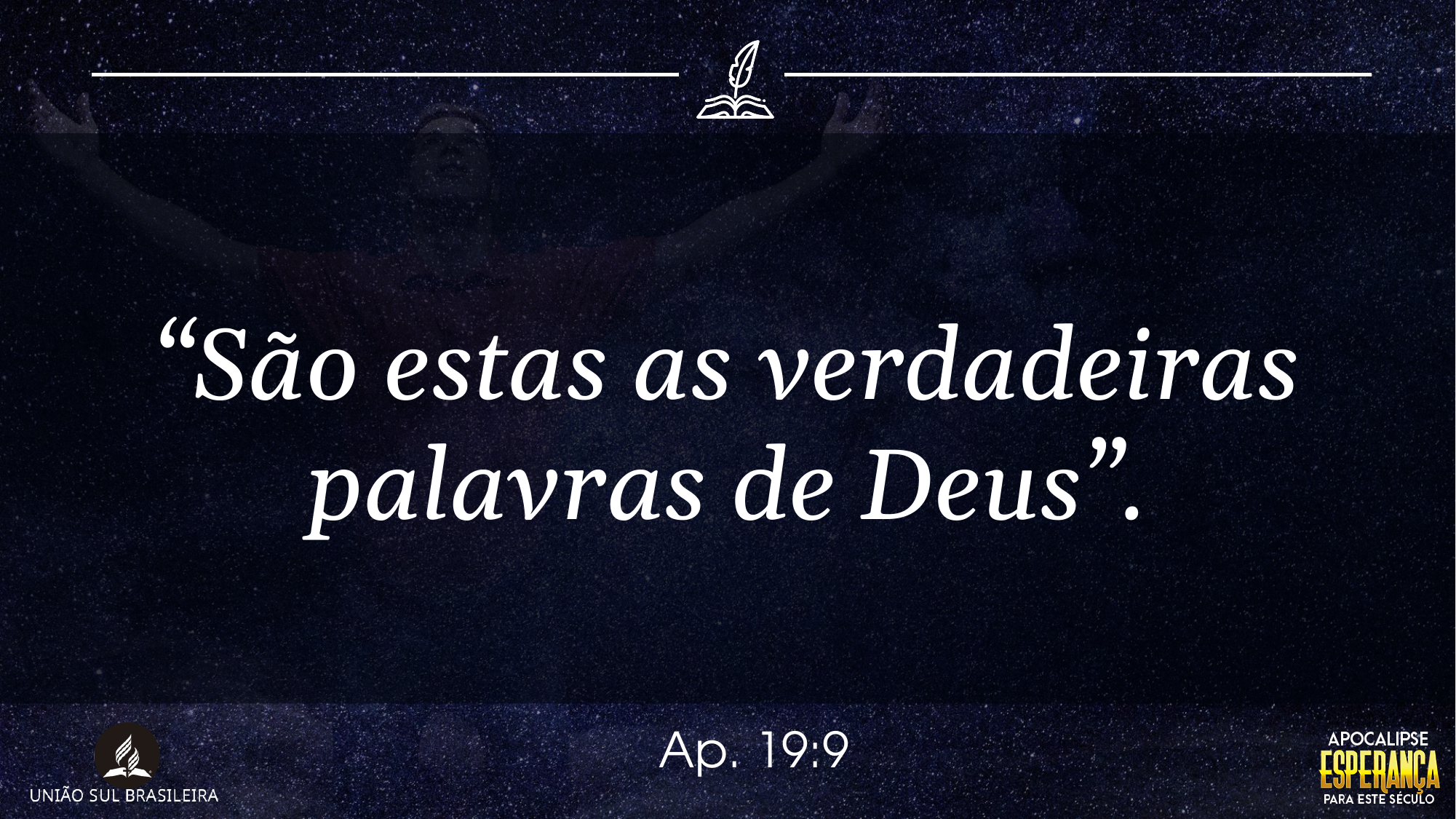

“São estas as verdadeiras palavras de Deus”.
Ap. 19:9